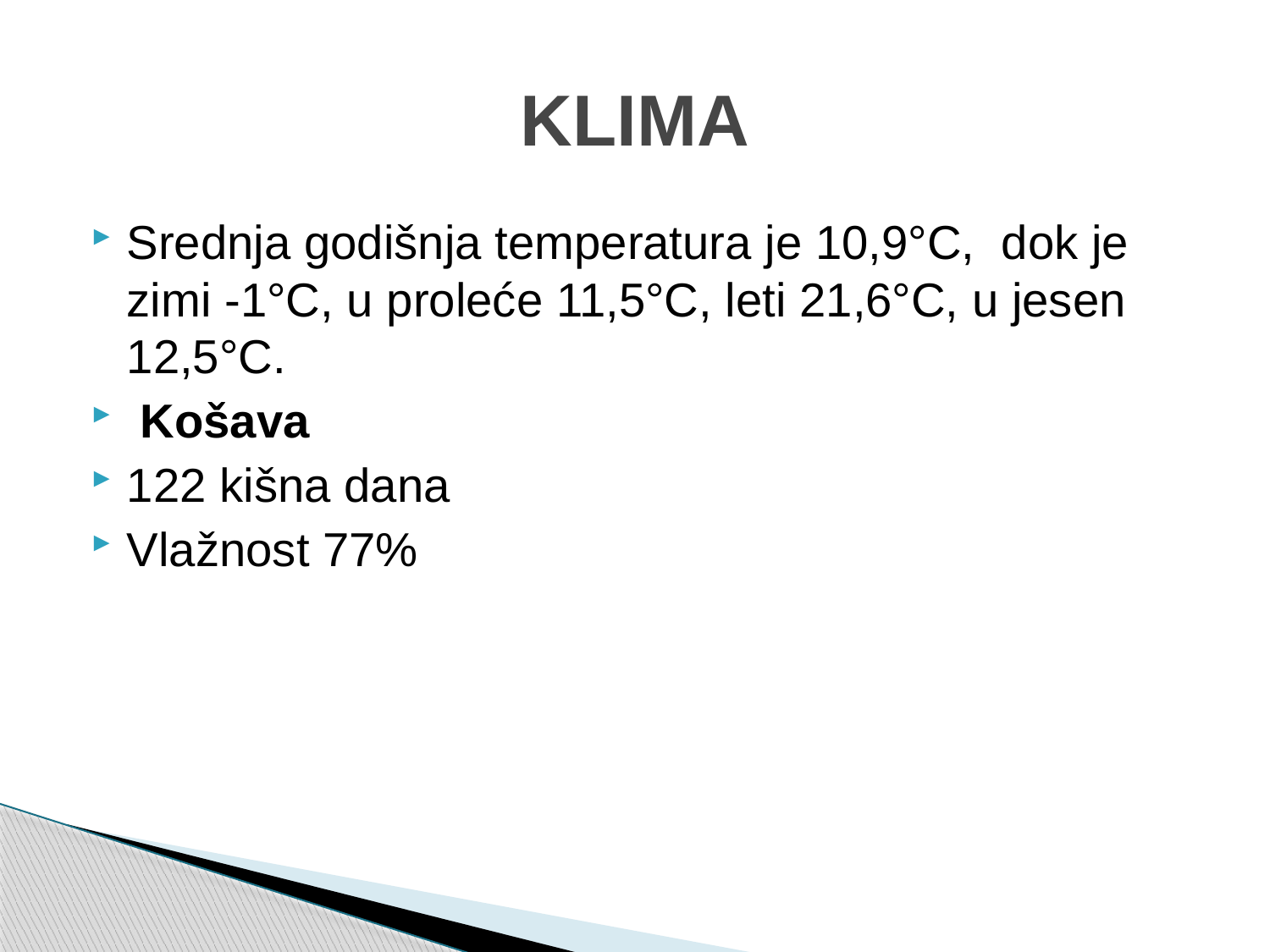

# KLIMA
Srednja godišnja temperatura je 10,9°C,  dok je zimi -1°C, u proleće 11,5°C, leti 21,6°C, u jesen 12,5°C.
 Košava
122 kišna dana
Vlažnost 77%